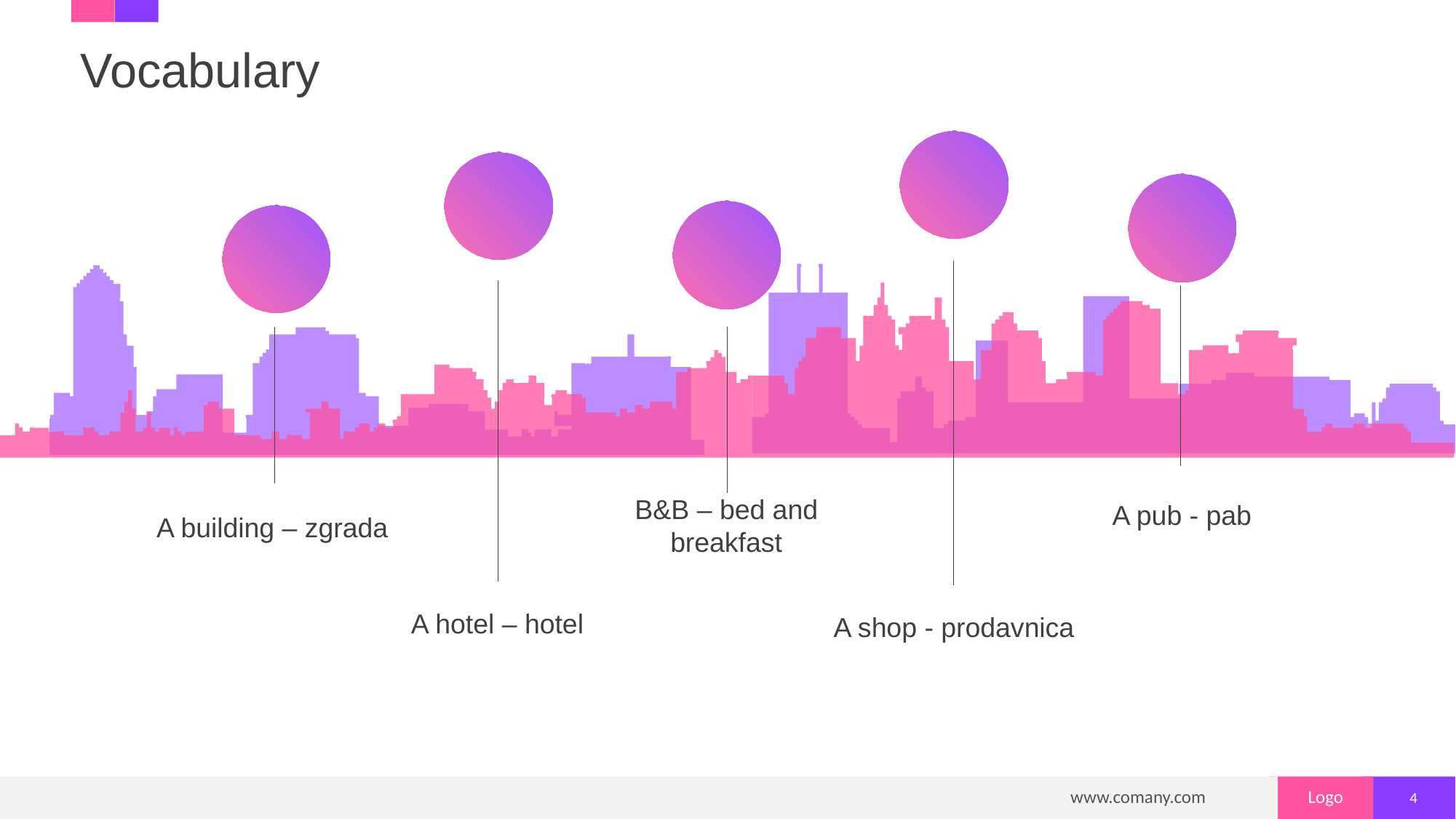

# Vocabulary

A pub - pab
B&B – bed and breakfast
A building – zgrada
A hotel – hotel
A shop - prodavnica
4